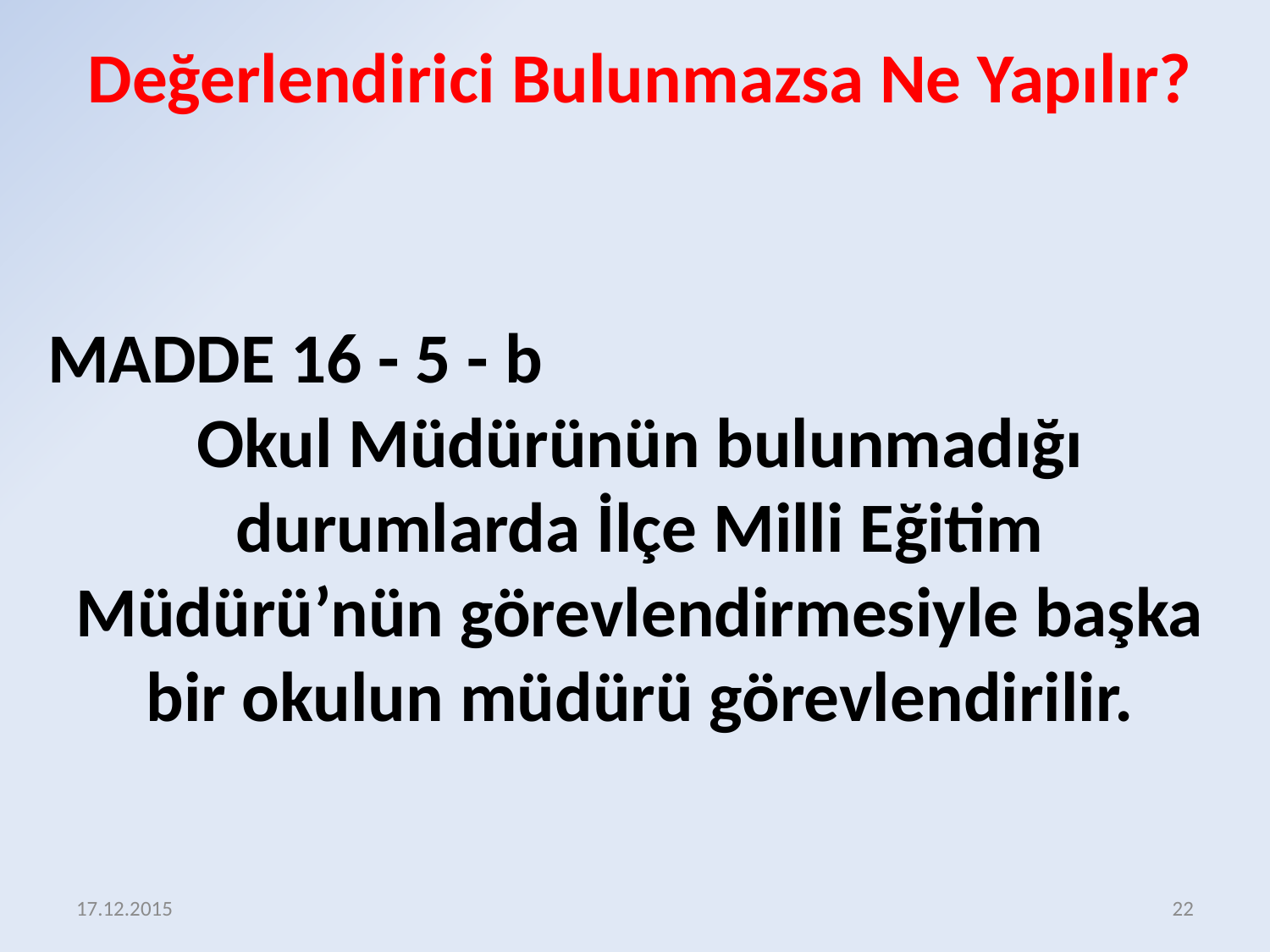

Değerlendirici Bulunmazsa Ne Yapılır?
MADDE 16 - 5 - b
Okul Müdürünün bulunmadığı durumlarda İlçe Milli Eğitim Müdürü’nün görevlendirmesiyle başka bir okulun müdürü görevlendirilir.
17.12.2015
22